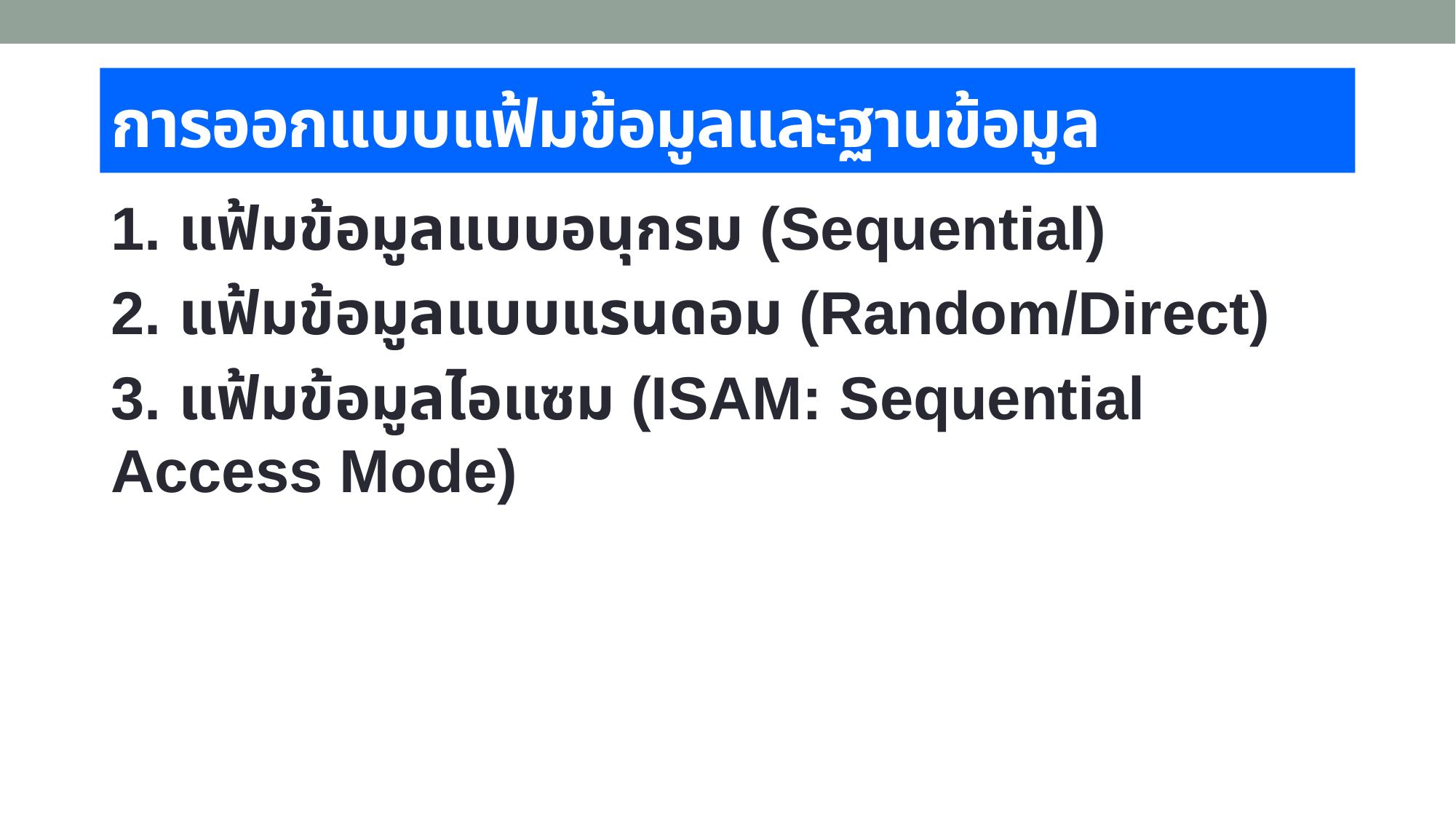

# การออกแบบแฟ้มข้อมูลและฐานข้อมูล
1. แฟ้มข้อมูลแบบอนุกรม (Sequential)
2. แฟ้มข้อมูลแบบแรนดอม (Random/Direct)
3. แฟ้มข้อมูลไอแซม (ISAM: Sequential Access Mode)